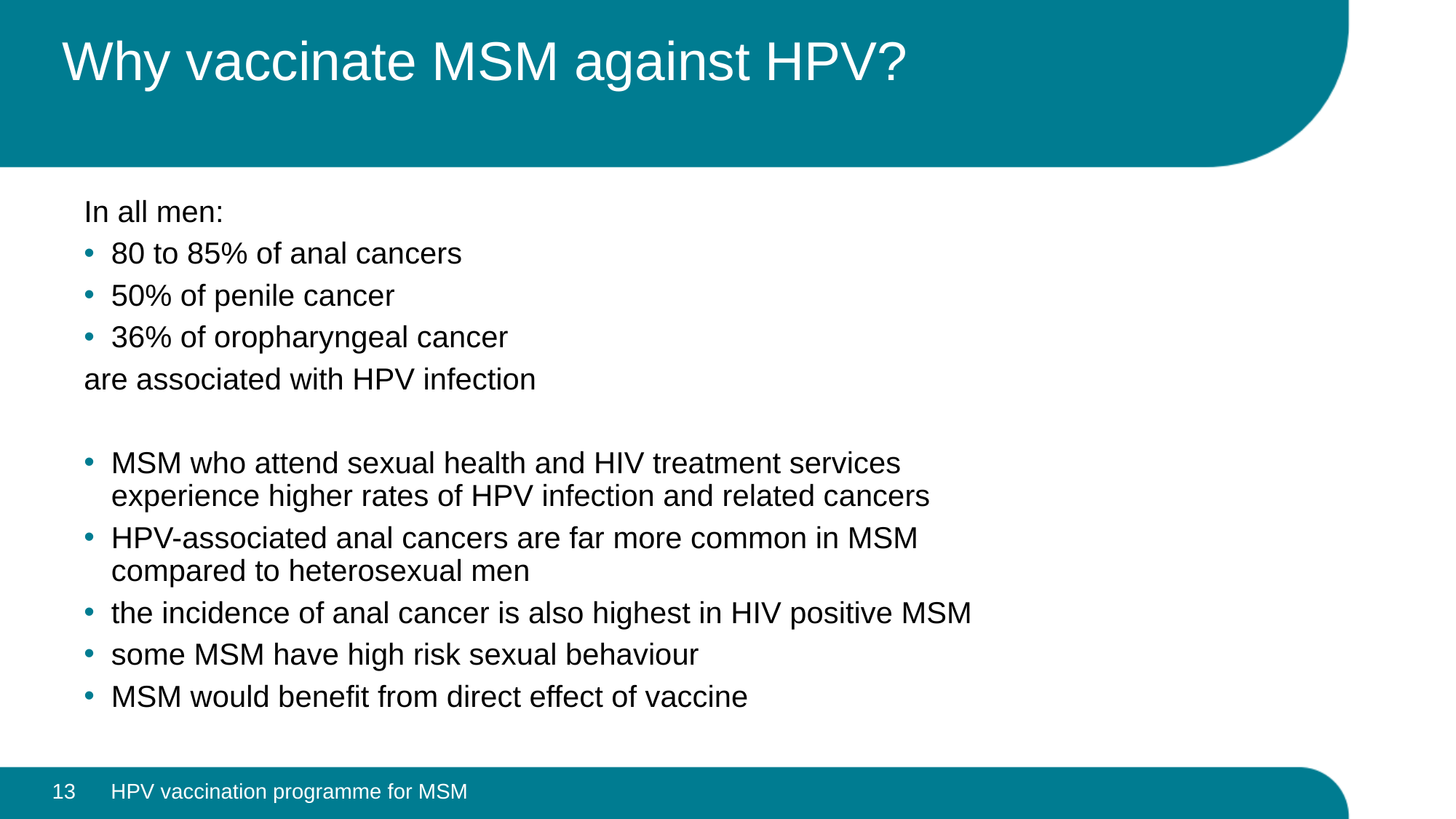

# Why vaccinate MSM against HPV?
In all men:
80 to 85% of anal cancers
50% of penile cancer
36% of oropharyngeal cancer
are associated with HPV infection

MSM who attend sexual health and HIV treatment services experience higher rates of HPV infection and related cancers
HPV-associated anal cancers are far more common in MSM compared to heterosexual men
the incidence of anal cancer is also highest in HIV positive MSM
some MSM have high risk sexual behaviour
MSM would benefit from direct effect of vaccine
13
HPV vaccination programme for MSM